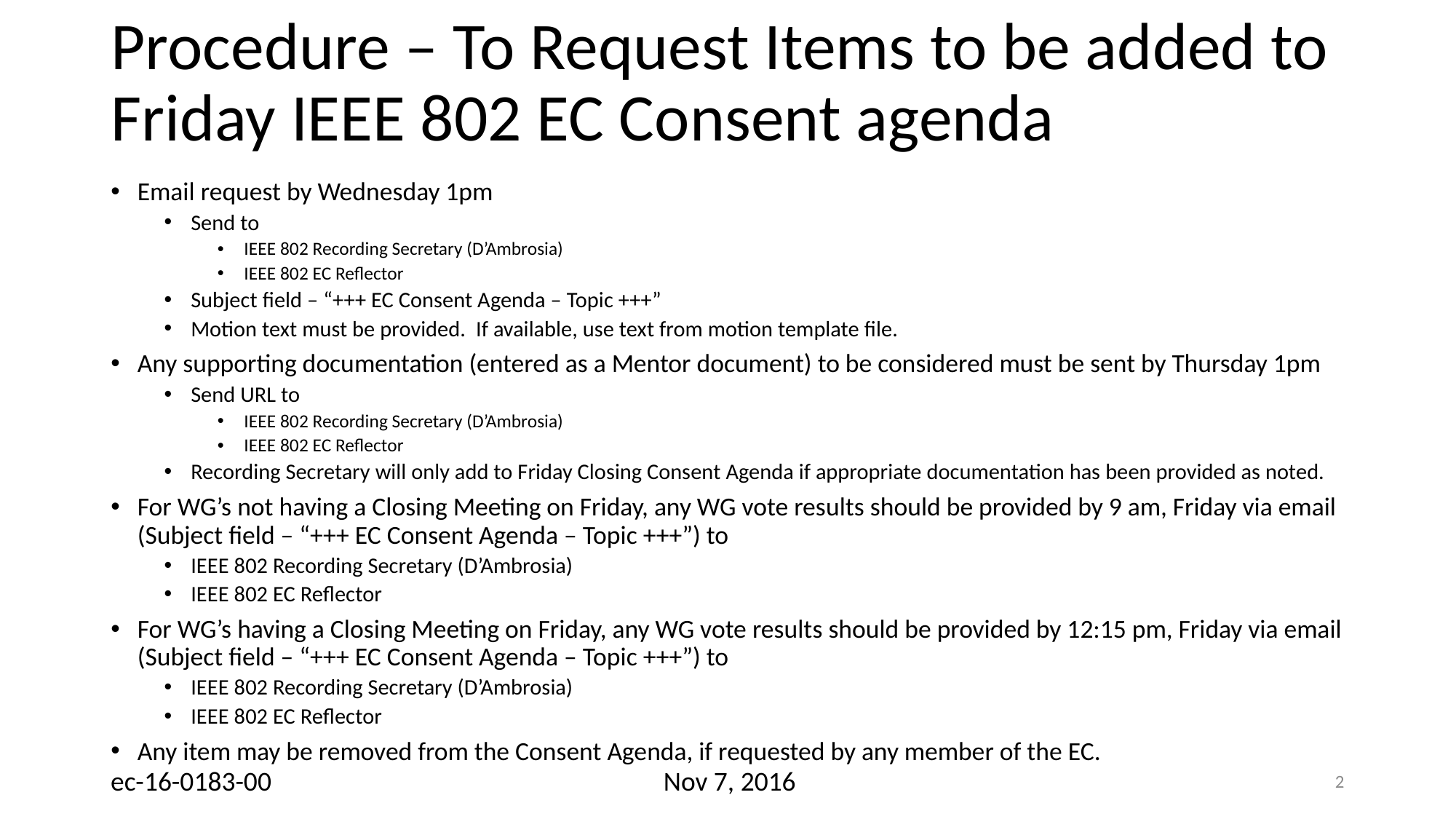

# Procedure – To Request Items to be added to Friday IEEE 802 EC Consent agenda
Email request by Wednesday 1pm
Send to
IEEE 802 Recording Secretary (D’Ambrosia)
IEEE 802 EC Reflector
Subject field – “+++ EC Consent Agenda – Topic +++”
Motion text must be provided.  If available, use text from motion template file.
Any supporting documentation (entered as a Mentor document) to be considered must be sent by Thursday 1pm
Send URL to
IEEE 802 Recording Secretary (D’Ambrosia)
IEEE 802 EC Reflector
Recording Secretary will only add to Friday Closing Consent Agenda if appropriate documentation has been provided as noted.
For WG’s not having a Closing Meeting on Friday, any WG vote results should be provided by 9 am, Friday via email (Subject field – “+++ EC Consent Agenda – Topic +++”) to
IEEE 802 Recording Secretary (D’Ambrosia)
IEEE 802 EC Reflector
For WG’s having a Closing Meeting on Friday, any WG vote results should be provided by 12:15 pm, Friday via email (Subject field – “+++ EC Consent Agenda – Topic +++”) to
IEEE 802 Recording Secretary (D’Ambrosia)
IEEE 802 EC Reflector
Any item may be removed from the Consent Agenda, if requested by any member of the EC.

2